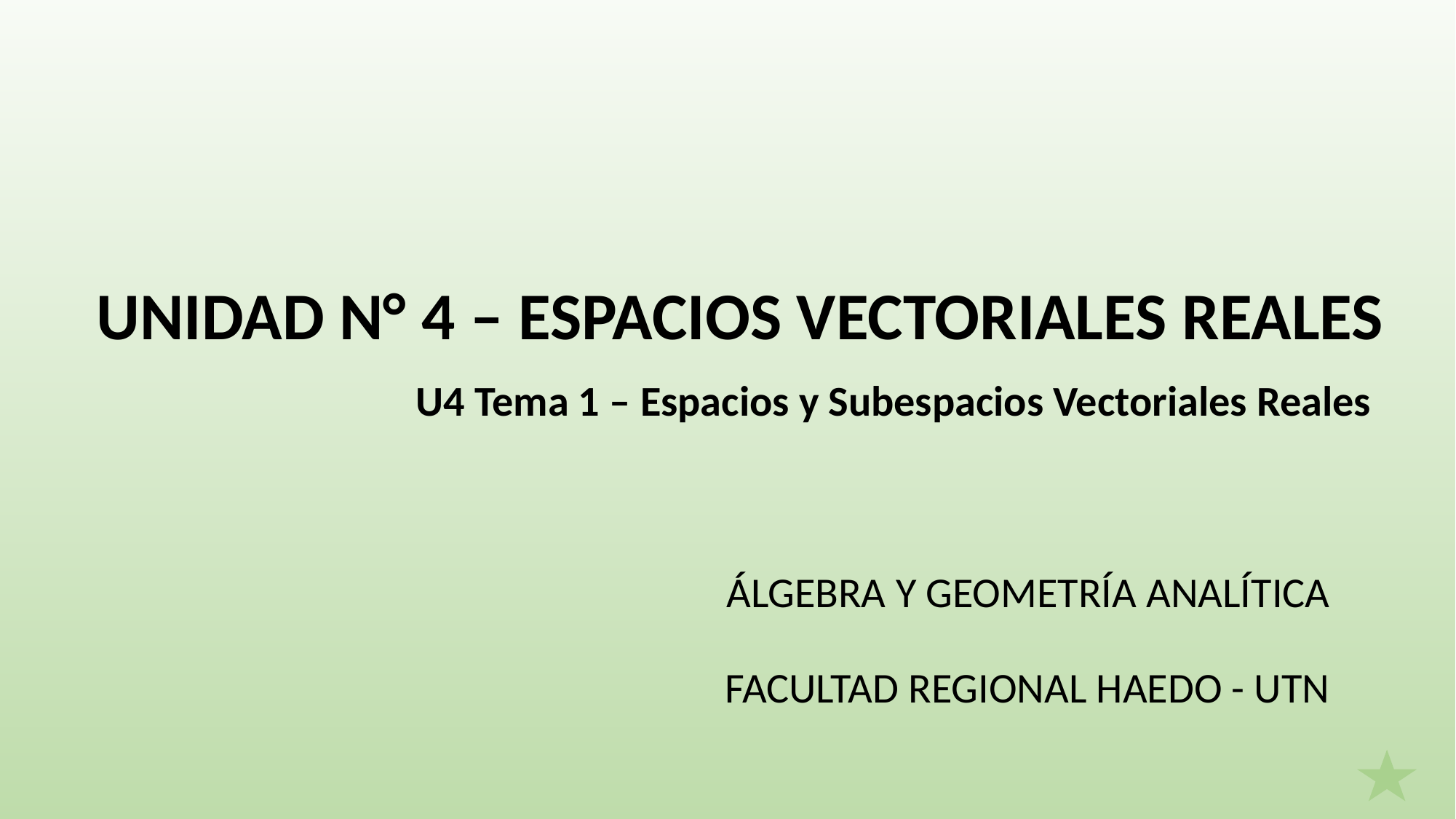

UNIDAD N° 4 – ESPACIOS VECTORIALES REALES
U4 Tema 1 – Espacios y Subespacios Vectoriales Reales

ÁLGEBRA Y GEOMETRÍA ANALÍTICA

FACULTAD REGIONAL HAEDO - UTN